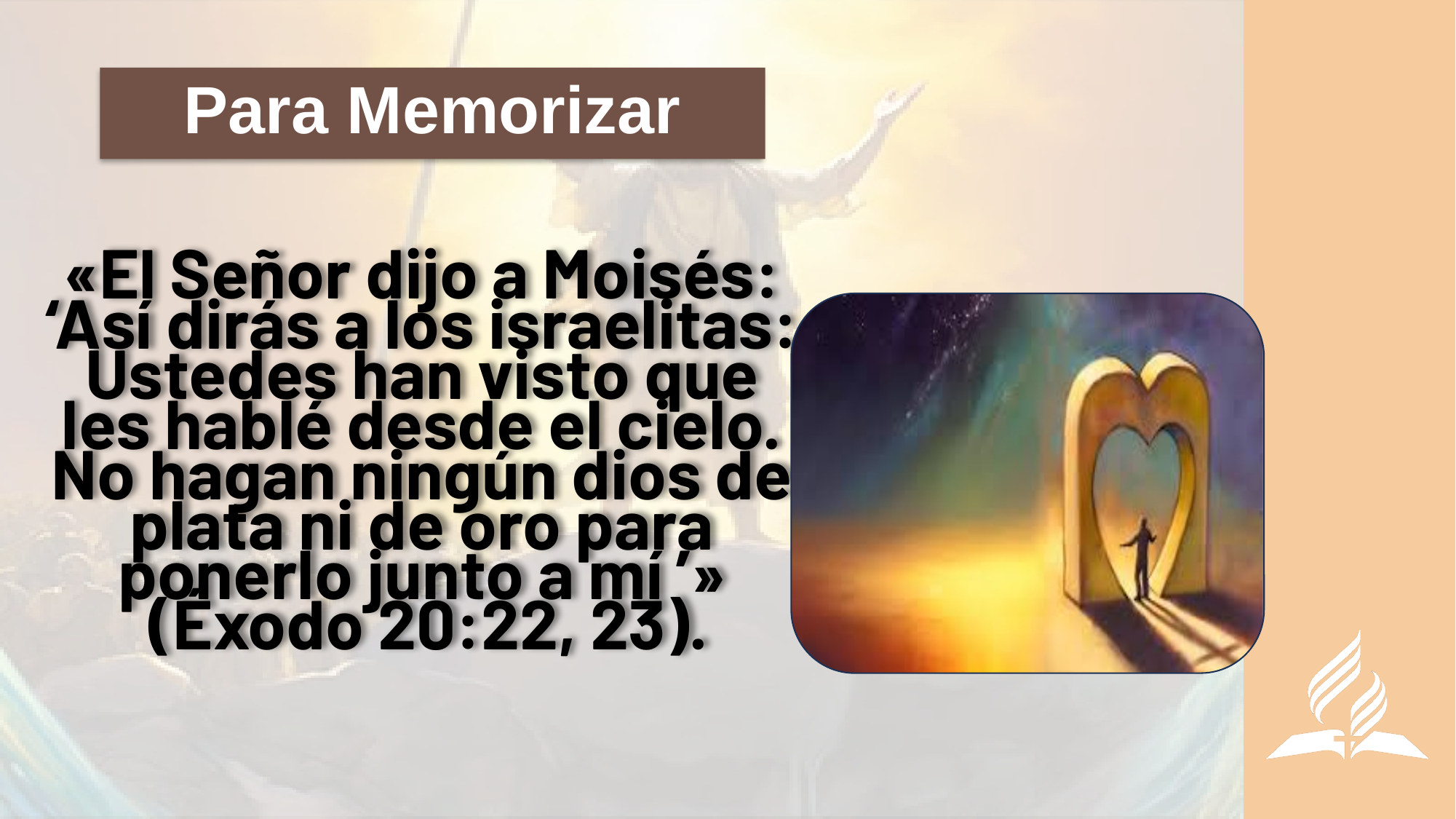

# Para Memorizar
«El Señor dijo a Moisés: ‘Así dirás a los israelitas: Ustedes han visto que les hablé desde el cielo. No hagan ningún dios de plata ni de oro para ponerlo junto a mí ’»
 (Éxodo 20:22, 23).